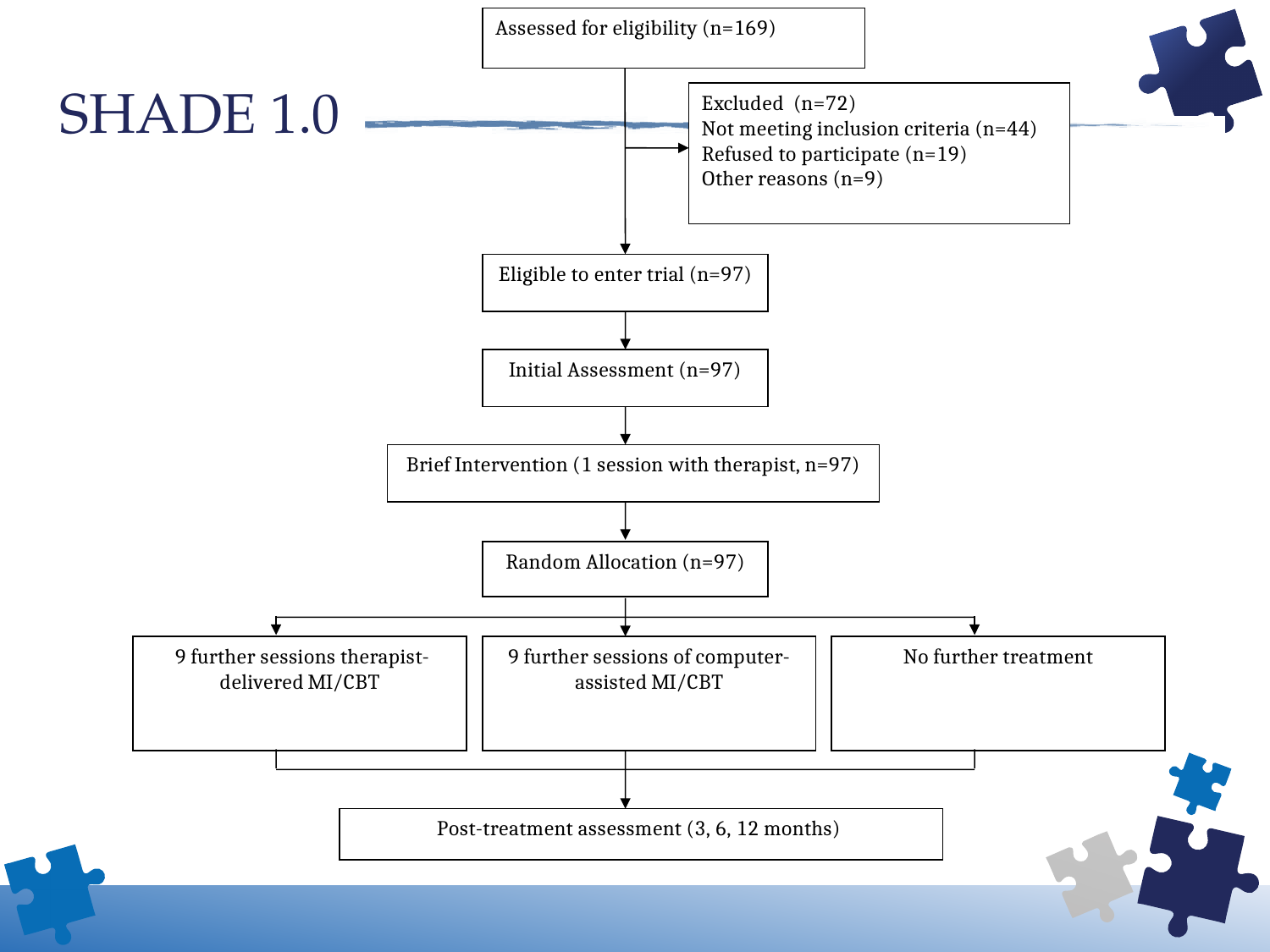

Assessed for eligibility (n=169)
# SHADE 1.0

Excluded  (n=72)
Not meeting inclusion criteria (n=44)
Refused to participate (n=19)
Other reasons (n=9)

Eligible to enter trial (n=97)

Initial Assessment (n=97)

Brief Intervention (1 session with therapist, n=97)

Random Allocation (n=97)

 9 further sessions therapist-delivered MI/CBT

9 further sessions of computer-assisted MI/CBT

No further treatment

Post-treatment assessment (3, 6, 12 months)